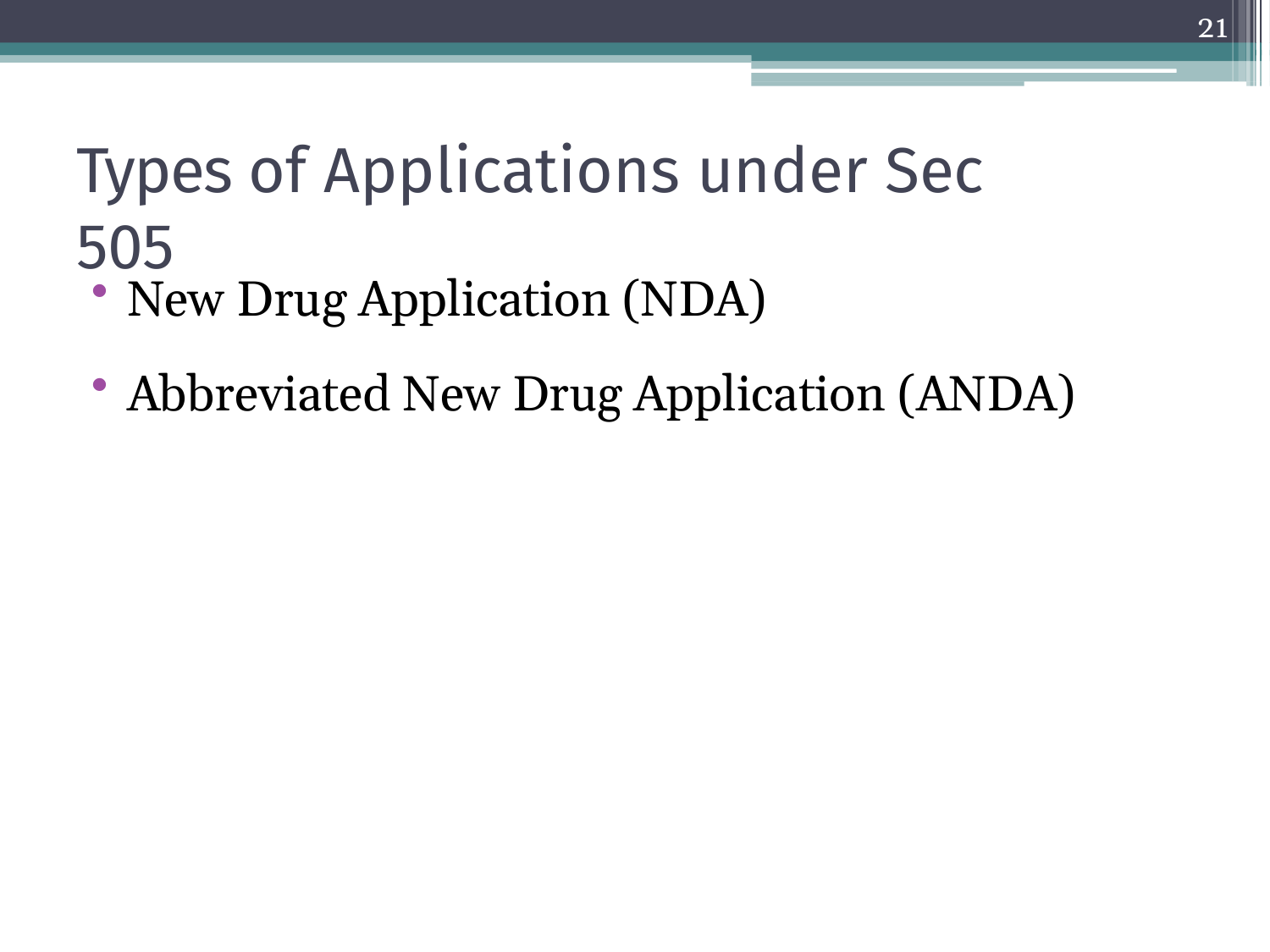

21
# Types of Applications under Sec 505
New Drug Application (NDA)
Abbreviated New Drug Application (ANDA)